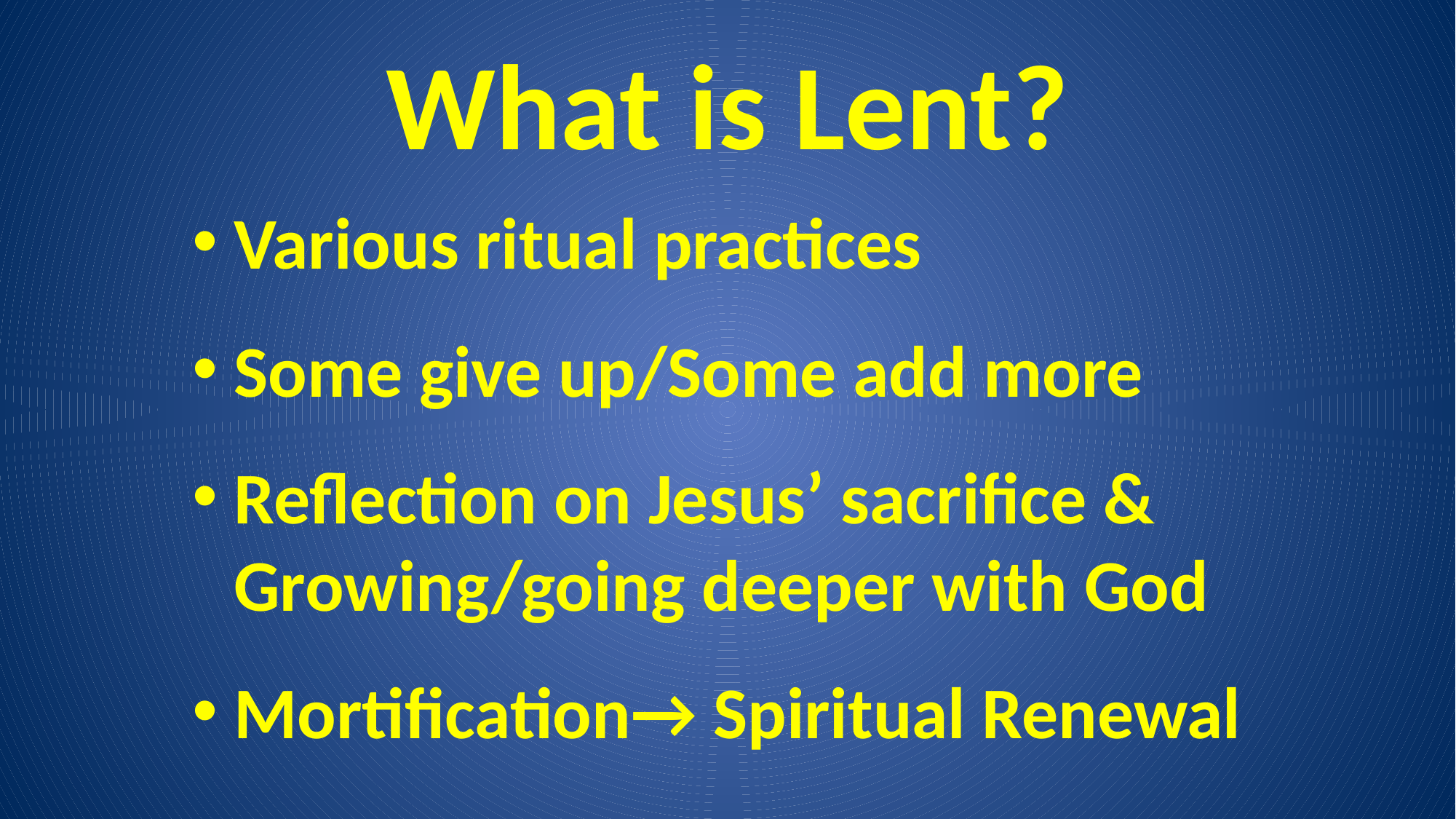

# What is Lent?
Various ritual practices

Some give up/Some add more

Reflection on Jesus’ sacrifice &  Growing/going deeper with God

Mortification→ Spiritual Renewal